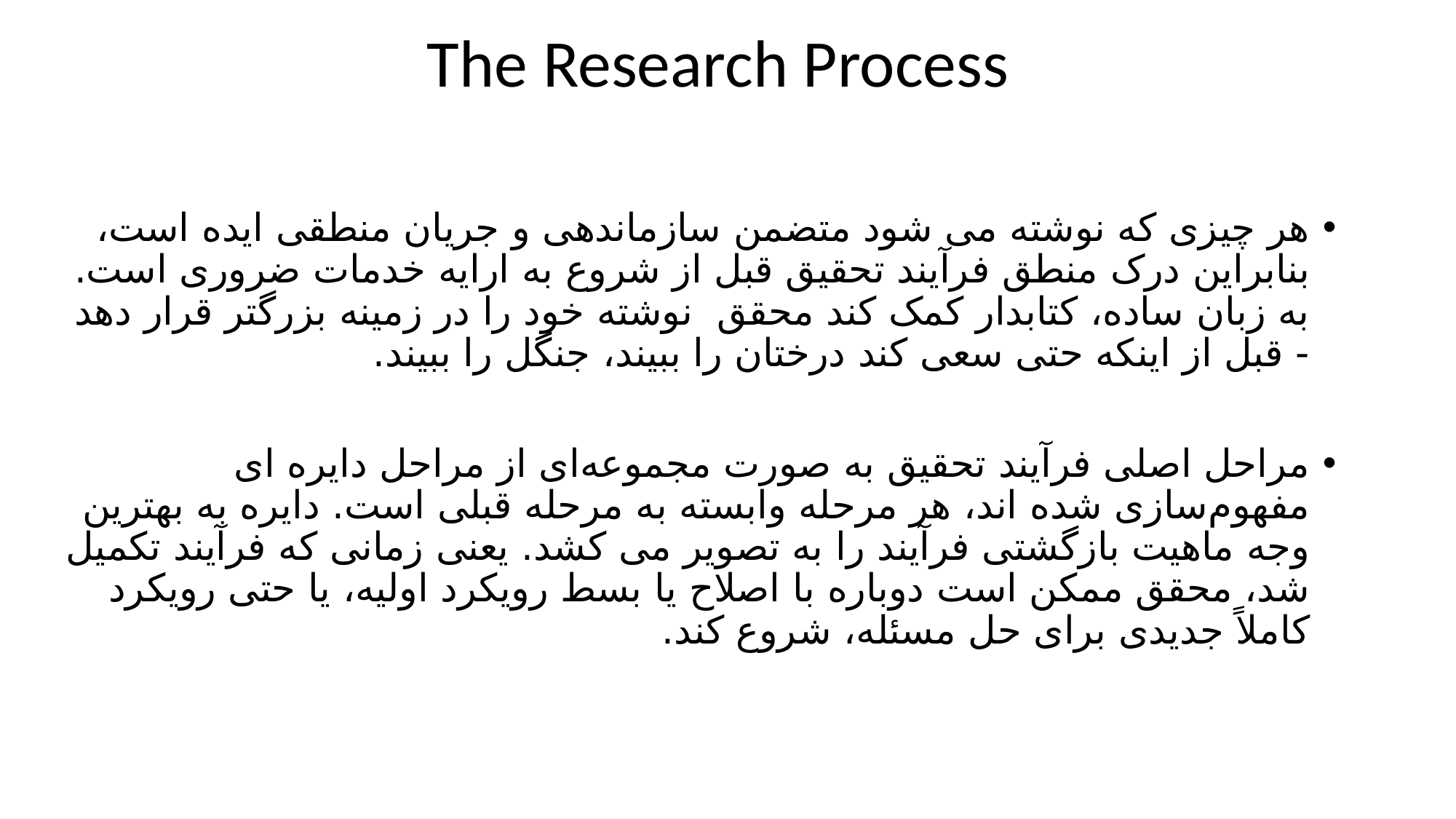

# The Research Process

هر چیزی که نوشته می شود متضمن سازماندهی و جریان منطقی ایده است، بنابراین درک منطق فرآیند تحقیق قبل از شروع به ارایه خدمات ضروری است. به زبان ساده، کتابدار کمک کند محقق  نوشته خود را در زمینه بزرگتر قرار دهد - قبل از اینکه حتی سعی کند درختان را ببیند، جنگل را ببیند.

مراحل اصلی فرآیند تحقیق به صورت مجموعه‌ای از مراحل دایره ای مفهوم‌سازی شده اند، هر مرحله وابسته به مرحله قبلی است. دایره به بهترین وجه ماهیت بازگشتی فرآیند را به تصویر می کشد. یعنی زمانی که فرآیند تکمیل شد، محقق ممکن است دوباره با اصلاح یا بسط رویکرد اولیه، یا حتی رویکرد کاملاً جدیدی برای حل مسئله، شروع کند.